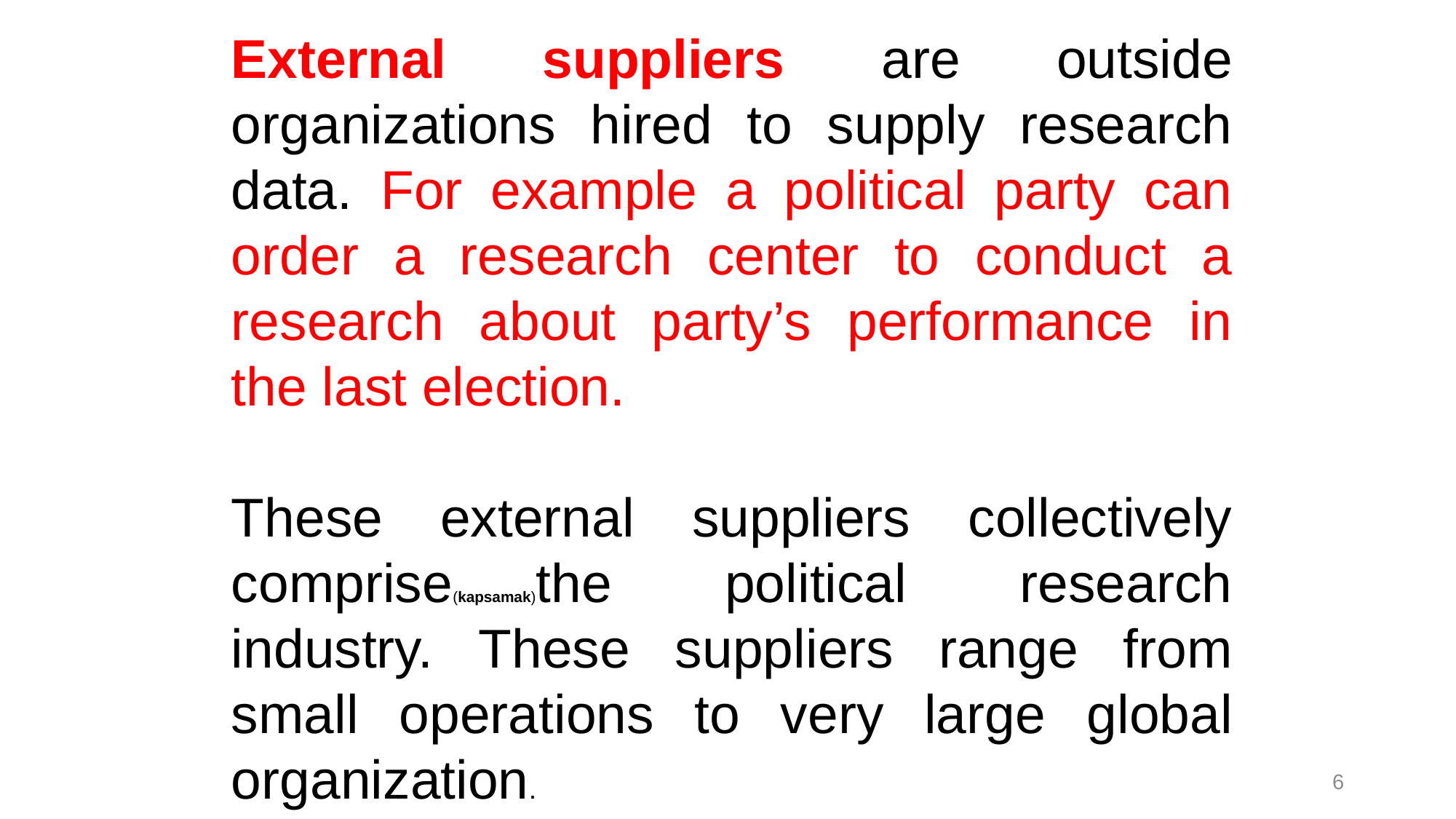

External suppliers are outside organizations hired to supply research data. For example a political party can order a research center to conduct a research about party’s performance in the last election.

These external suppliers collectively comprise(kapsamak)the political research industry. These suppliers range from small operations to very large global organization.
6